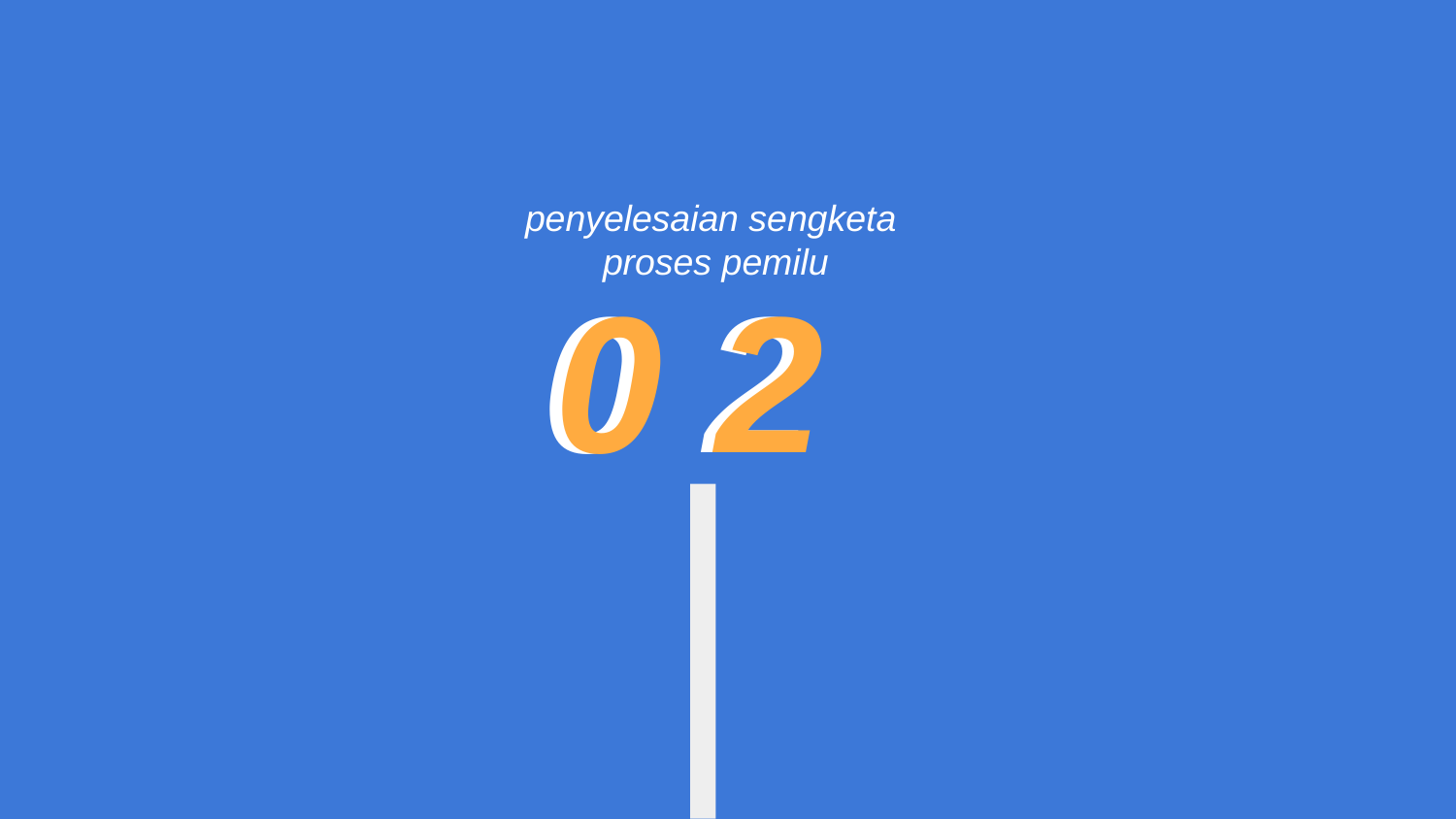

penyelesaian sengketa
proses pemilu
0 2
0 2